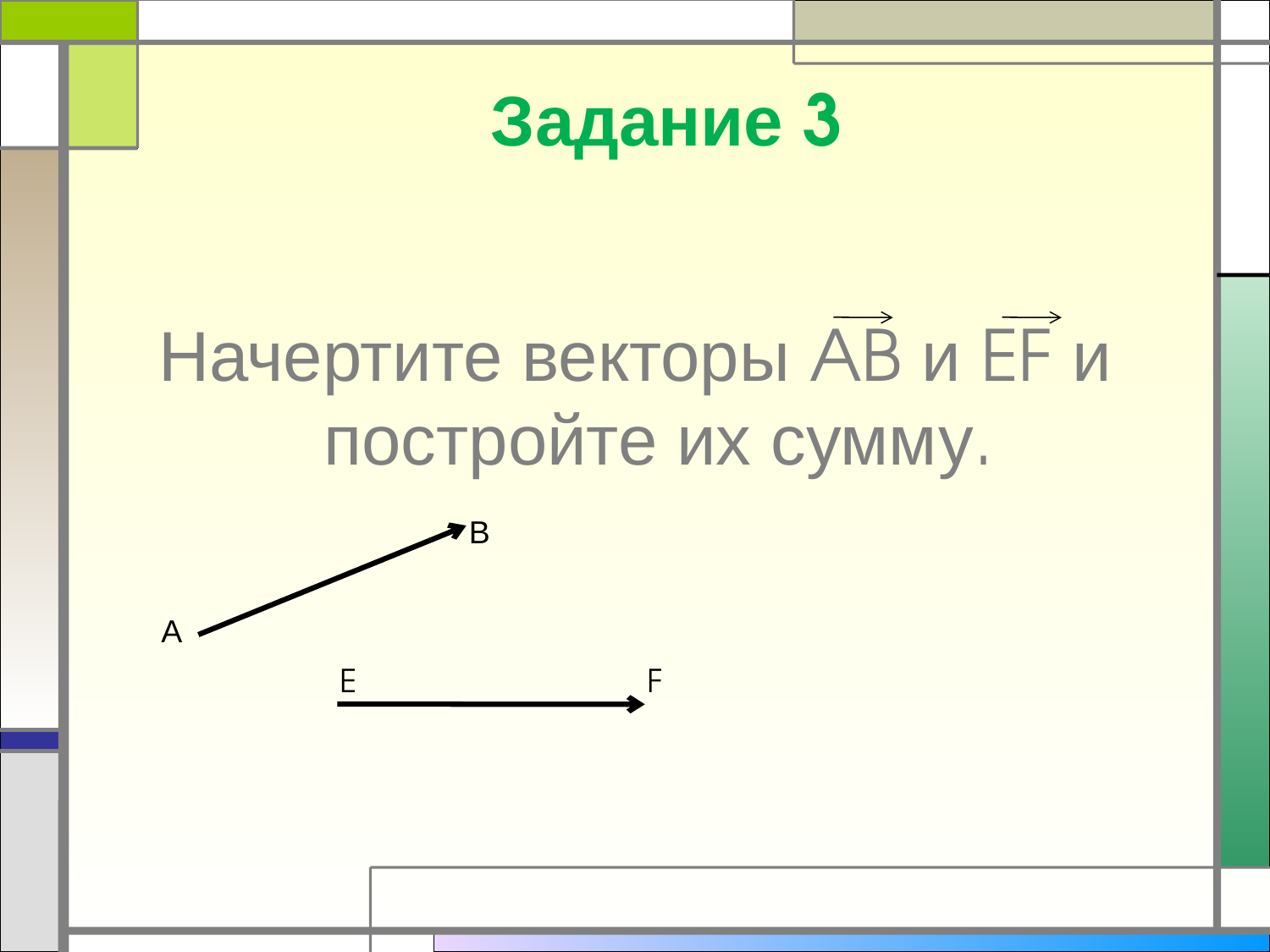

# Задание 3

Начертите векторы AB и EF и постройте их сумму.
В
А
E
F